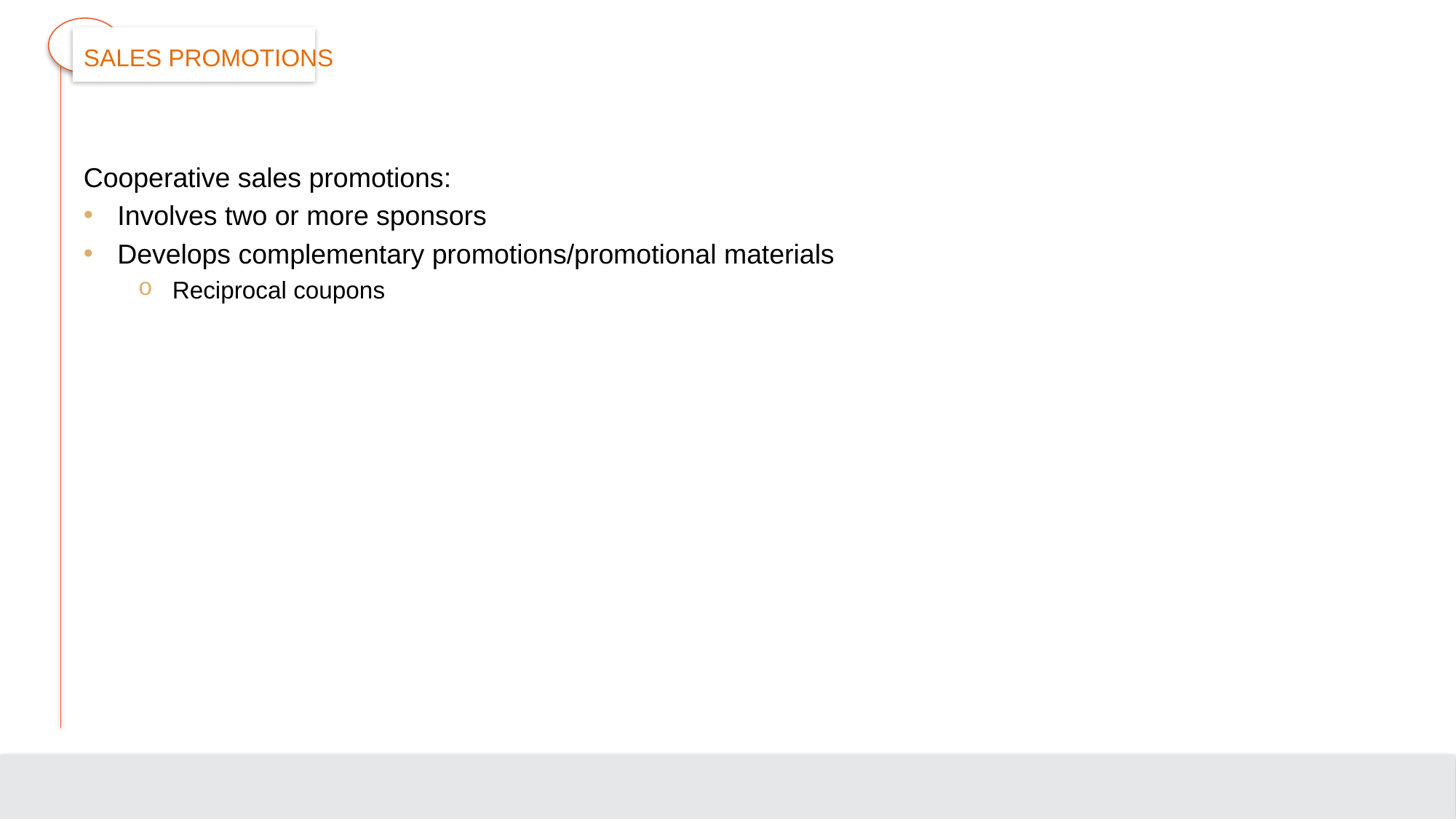

# Sales Promotions
Cooperative sales promotions:
Involves two or more sponsors
Develops complementary promotions/promotional materials
Reciprocal coupons